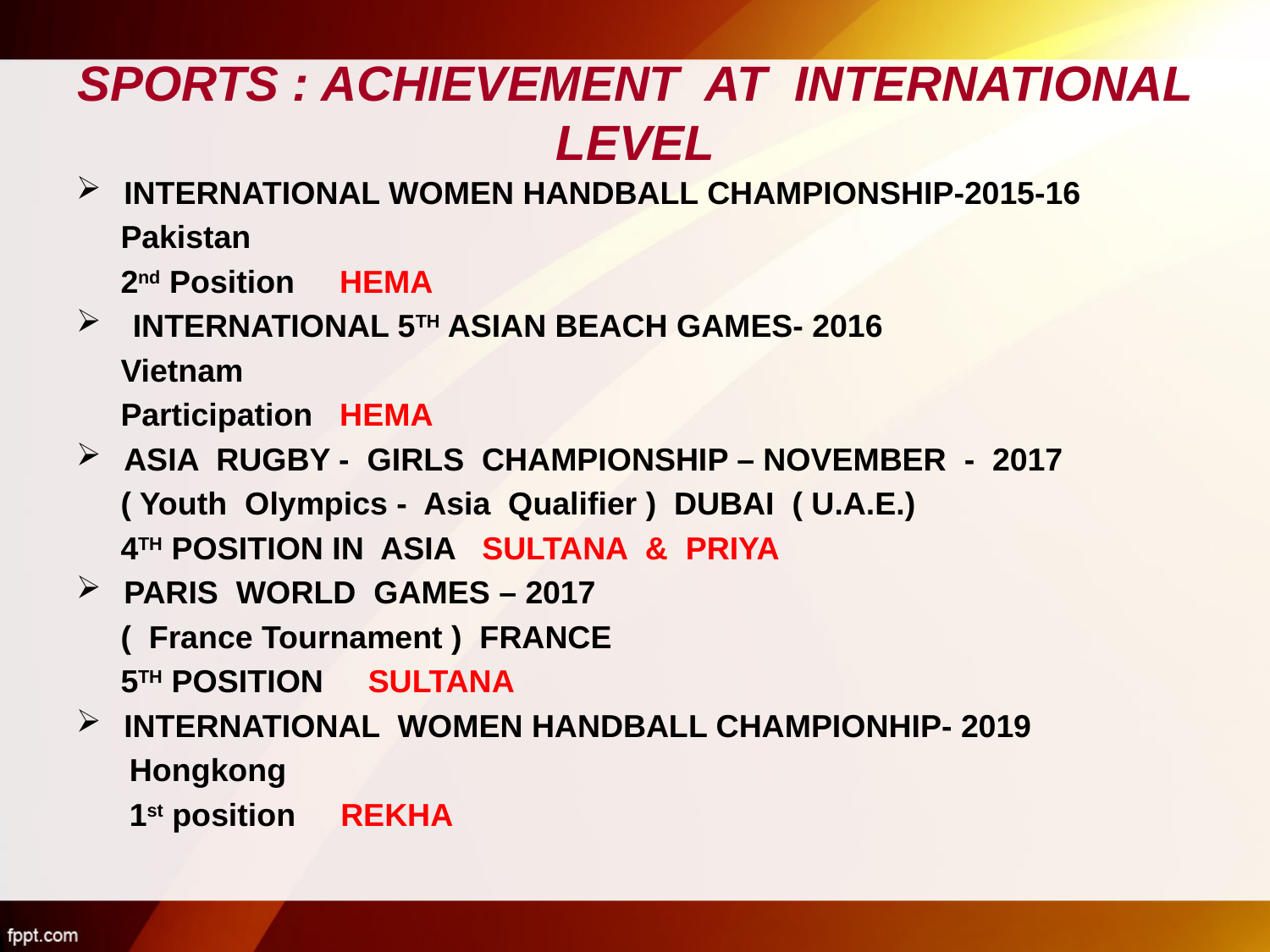

# SPORTS : ACHIEVEMENT  AT  INTERNATIONAL  LEVEL
INTERNATIONAL WOMEN HANDBALL CHAMPIONSHIP-2015-16
     Pakistan
     2nd Position     HEMA
 INTERNATIONAL 5TH ASIAN BEACH GAMES- 2016
     Vietnam
     Participation   HEMA
ASIA  RUGBY -  GIRLS  CHAMPIONSHIP – NOVEMBER  -  2017
     ( Youth  Olympics -  Asia  Qualifier )  DUBAI  ( U.A.E.)
     4TH POSITION IN  ASIA   SULTANA  &  PRIYA
PARIS  WORLD  GAMES – 2017
     (  France Tournament )  FRANCE
     5TH POSITION     SULTANA
INTERNATIONAL  WOMEN HANDBALL CHAMPIONHIP- 2019
      Hongkong
      1st position     REKHA